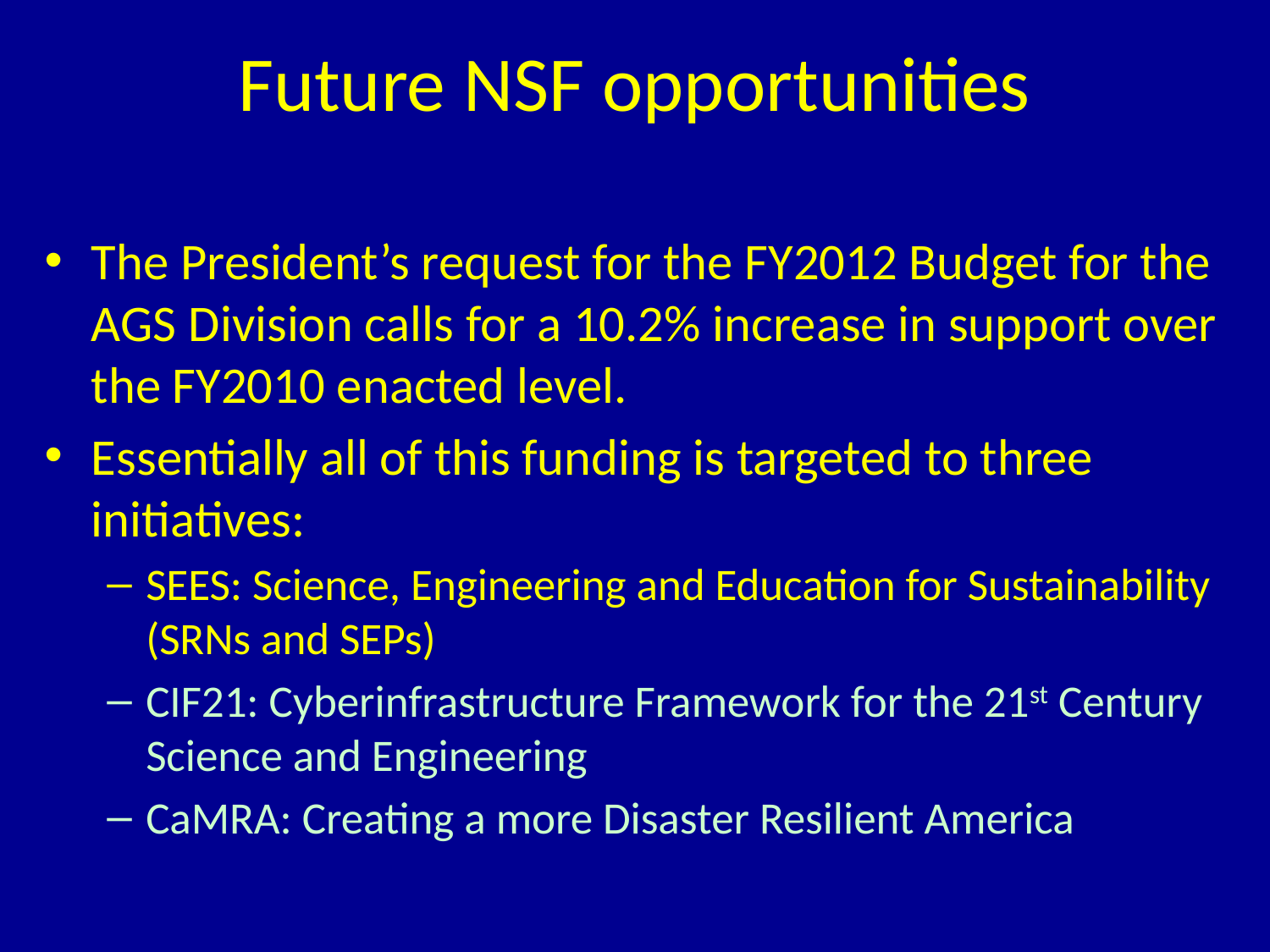

# Future NSF opportunities
The President’s request for the FY2012 Budget for the AGS Division calls for a 10.2% increase in support over the FY2010 enacted level.
Essentially all of this funding is targeted to three initiatives:
SEES: Science, Engineering and Education for Sustainability (SRNs and SEPs)
CIF21: Cyberinfrastructure Framework for the 21st Century Science and Engineering
CaMRA: Creating a more Disaster Resilient America